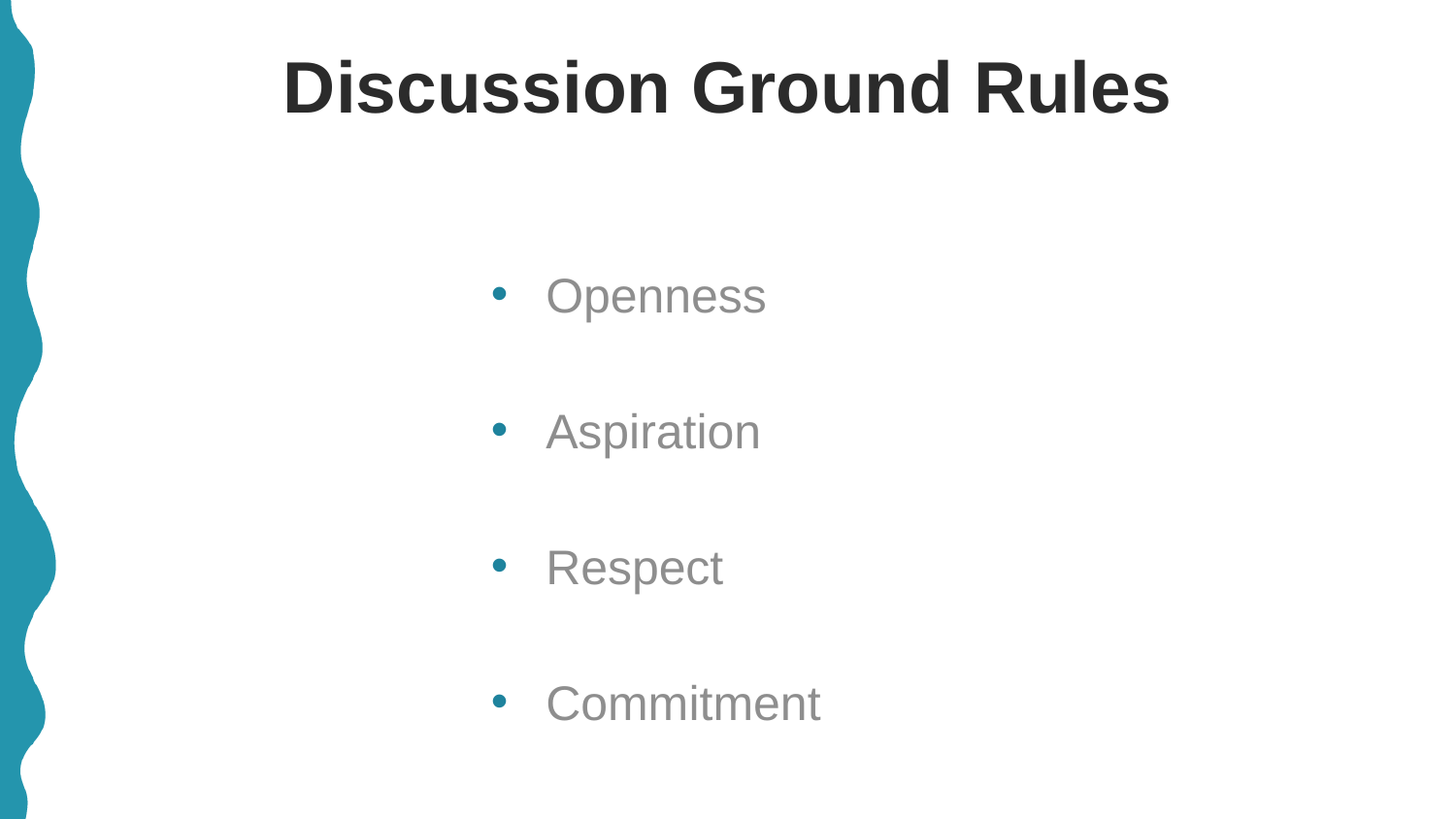

# Discussion Ground Rules
Openness

Aspiration

Respect

Commitment